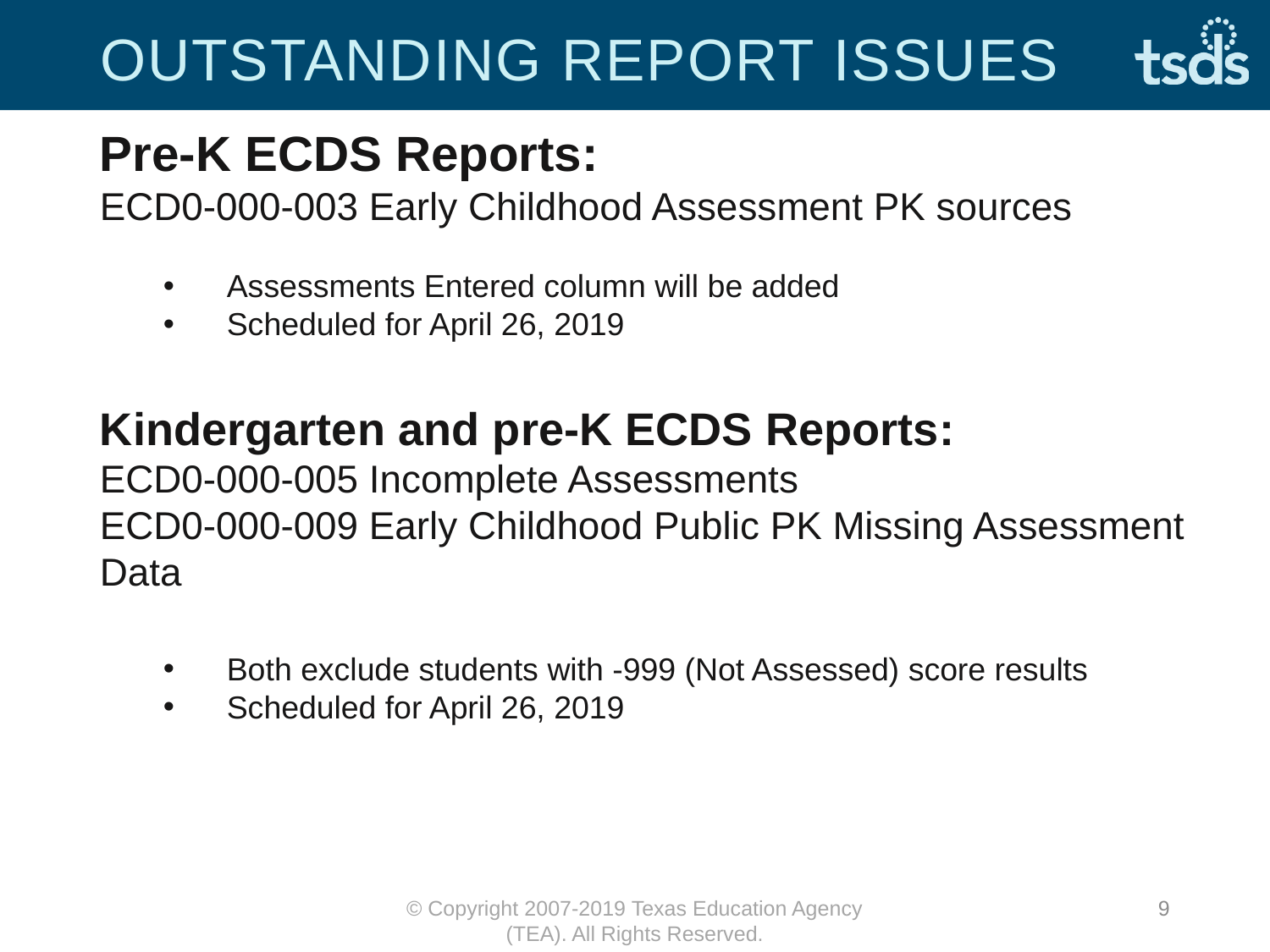

# Outstanding report issues
Pre-K ECDS Reports:
ECD0-000-003 Early Childhood Assessment PK sources

Assessments Entered column will be added
Scheduled for April 26, 2019

Kindergarten and pre-K ECDS Reports:
ECD0-000-005 Incomplete Assessments
ECD0-000-009 Early Childhood Public PK Missing Assessment Data

Both exclude students with -999 (Not Assessed) score results
Scheduled for April 26, 2019

9